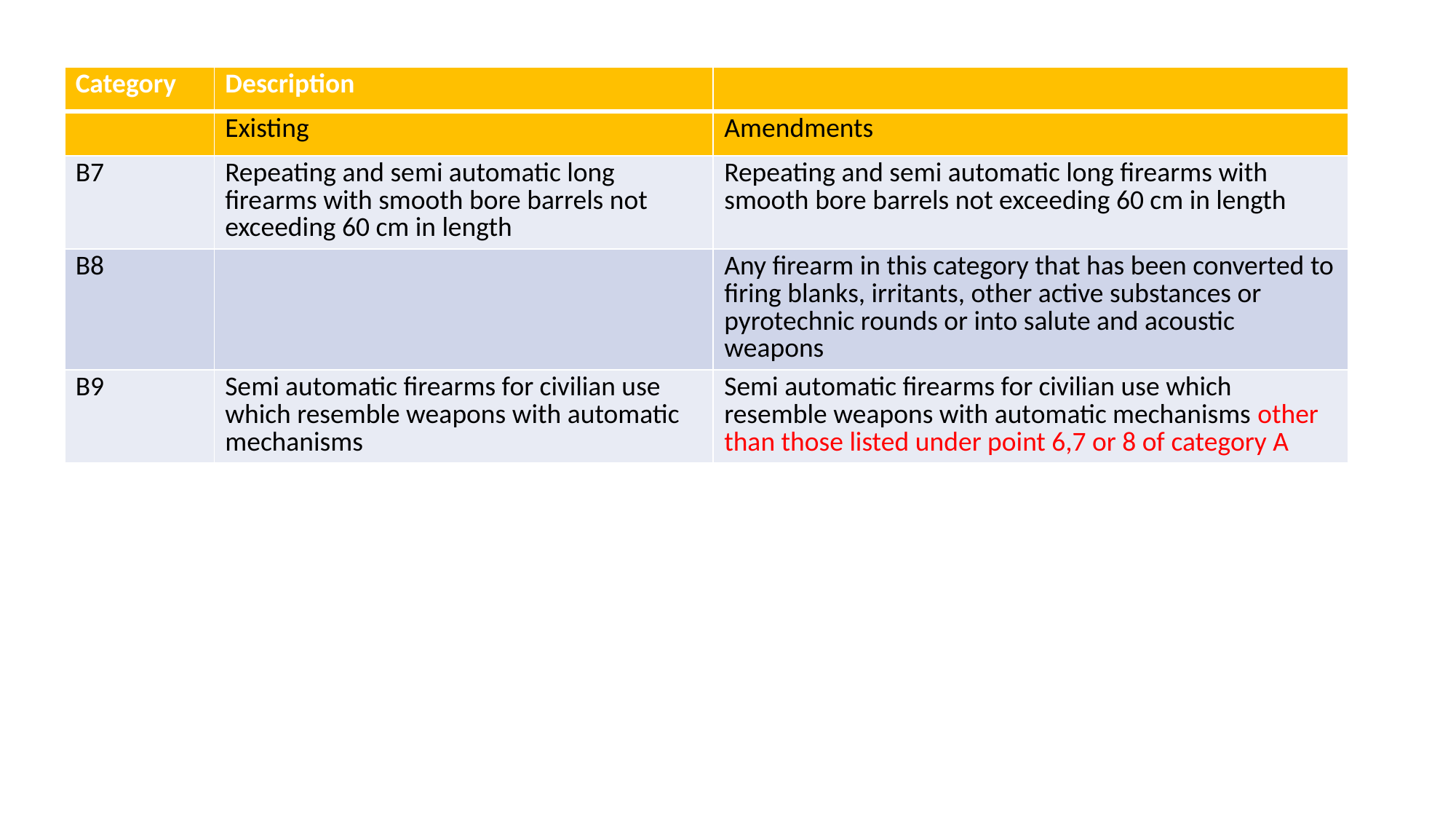

| Category | Description |  |
| --- | --- | --- |
|  | Existing | Amendments |
| B7 | Repeating and semi automatic long firearms with smooth bore barrels not exceeding 60 cm in length | Repeating and semi automatic long firearms with smooth bore barrels not exceeding 60 cm in length |
| B8 |  | Any firearm in this category that has been converted to firing blanks, irritants, other active substances or pyrotechnic rounds or into salute and acoustic weapons |
| B9 | Semi automatic firearms for civilian use which resemble weapons with automatic mechanisms | Semi automatic firearms for civilian use which resemble weapons with automatic mechanisms other than those listed under point 6,7 or 8 of category A |